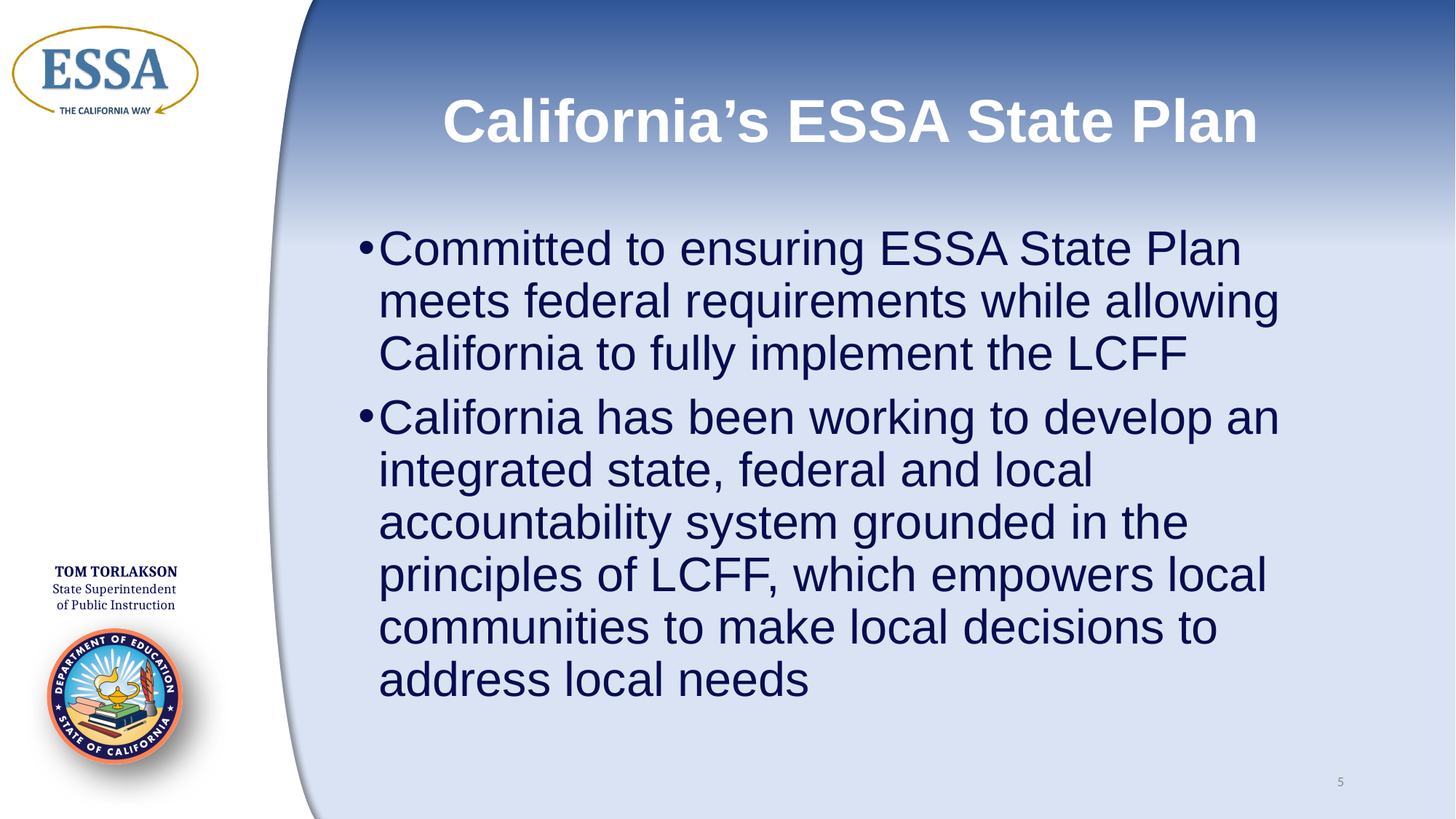

# California’s ESSA State Plan
Committed to ensuring ESSA State Plan meets federal requirements while allowing California to fully implement the LCFF
California has been working to develop an integrated state, federal and local accountability system grounded in the principles of LCFF, which empowers local communities to make local decisions to address local needs

5